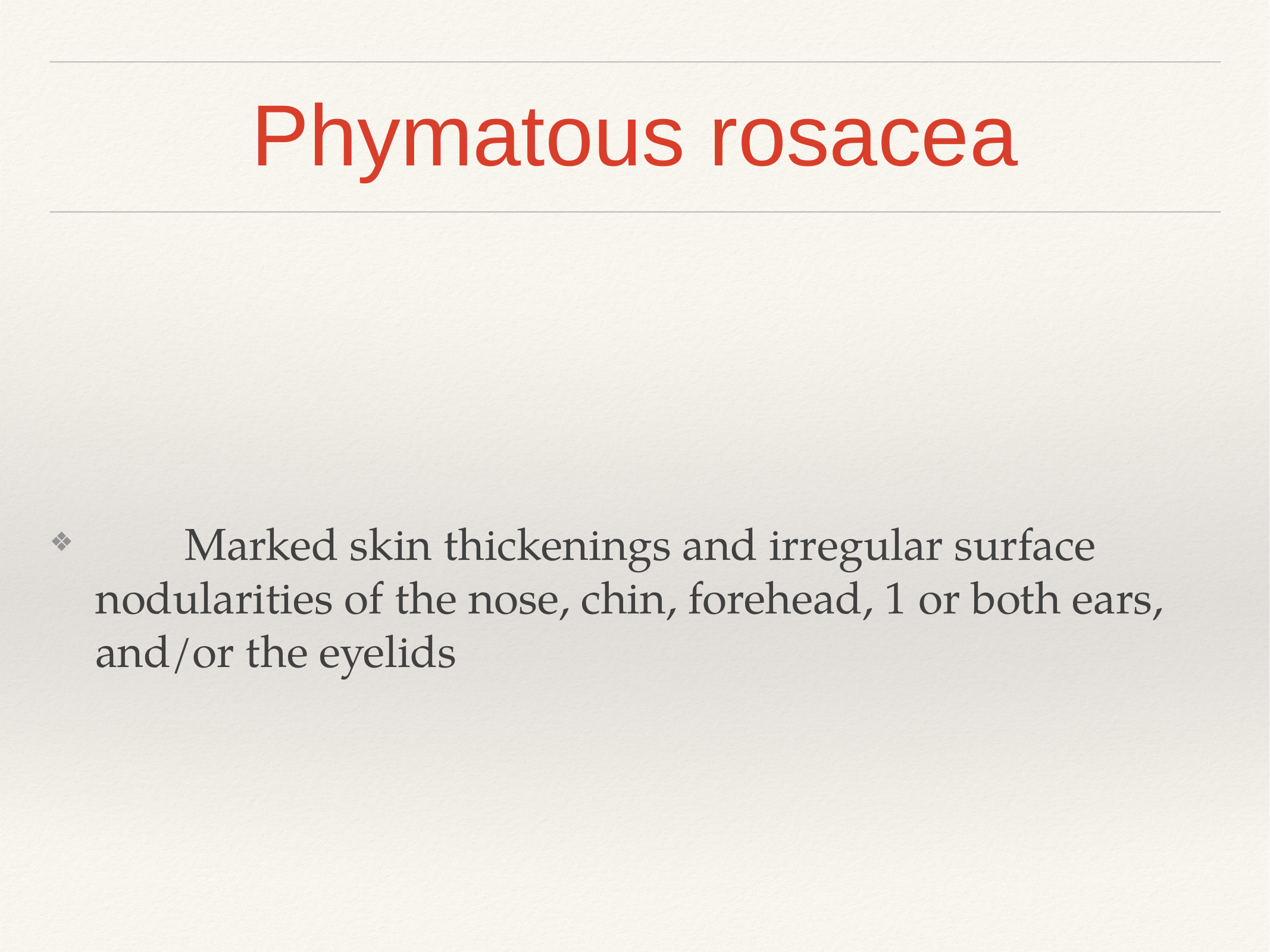

# Phymatous rosacea

	Marked skin thickenings and irregular surface nodularities of the nose, chin, forehead, 1 or both ears, and/or the eyelids